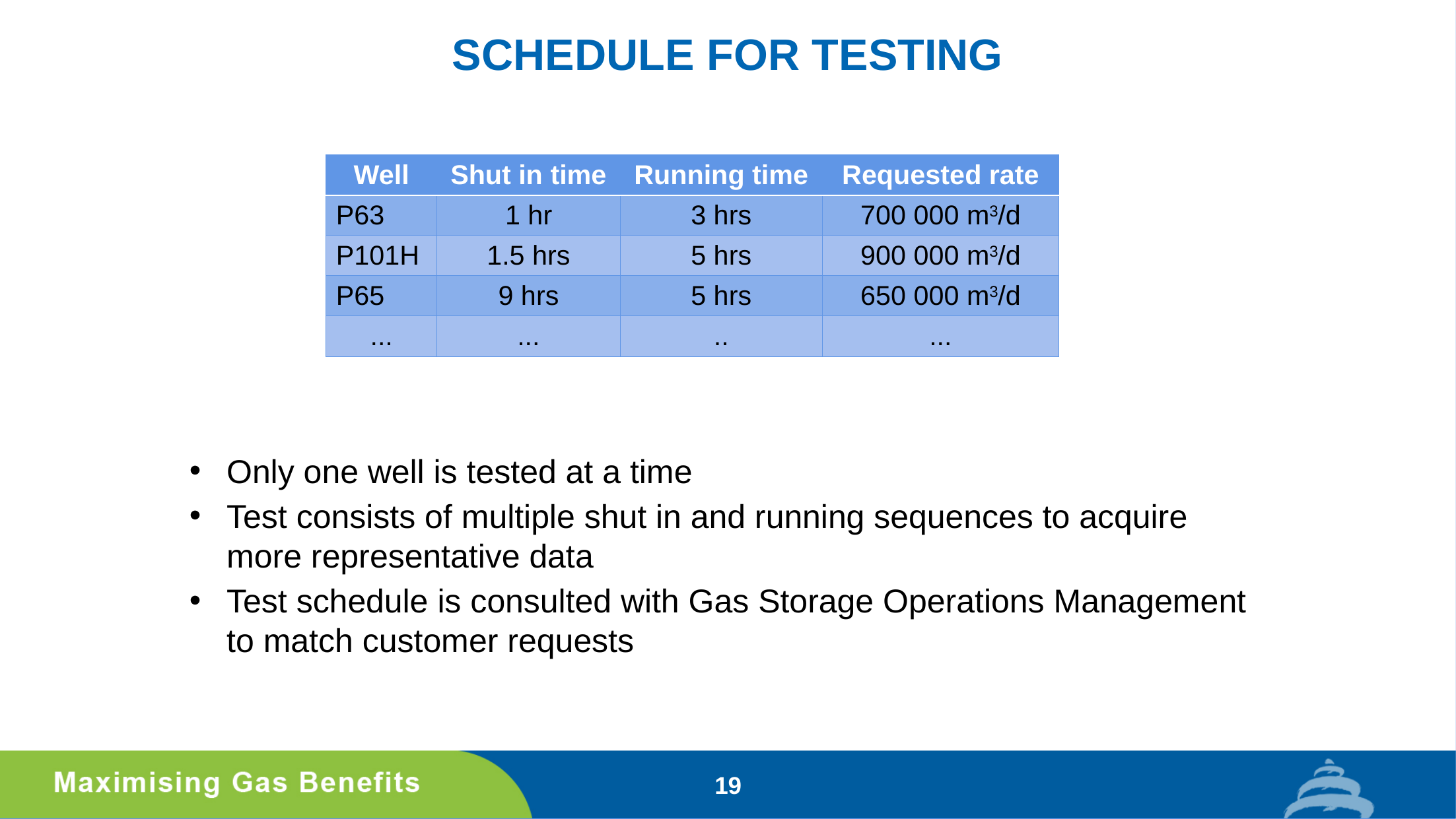

SCHEDULE FOR TESTING
| Well | Shut in time | Running time | Requested rate |
| --- | --- | --- | --- |
| P63 | 1 hr | 3 hrs | 700 000 m3/d |
| P101H | 1.5 hrs | 5 hrs | 900 000 m3/d |
| P65 | 9 hrs | 5 hrs | 650 000 m3/d |
| ... | ... | .. | ... |

Only one well is tested at a time
Test consists of multiple shut in and running sequences to acquire more representative data
Test schedule is consulted with Gas Storage Operations Management to match customer requests
19